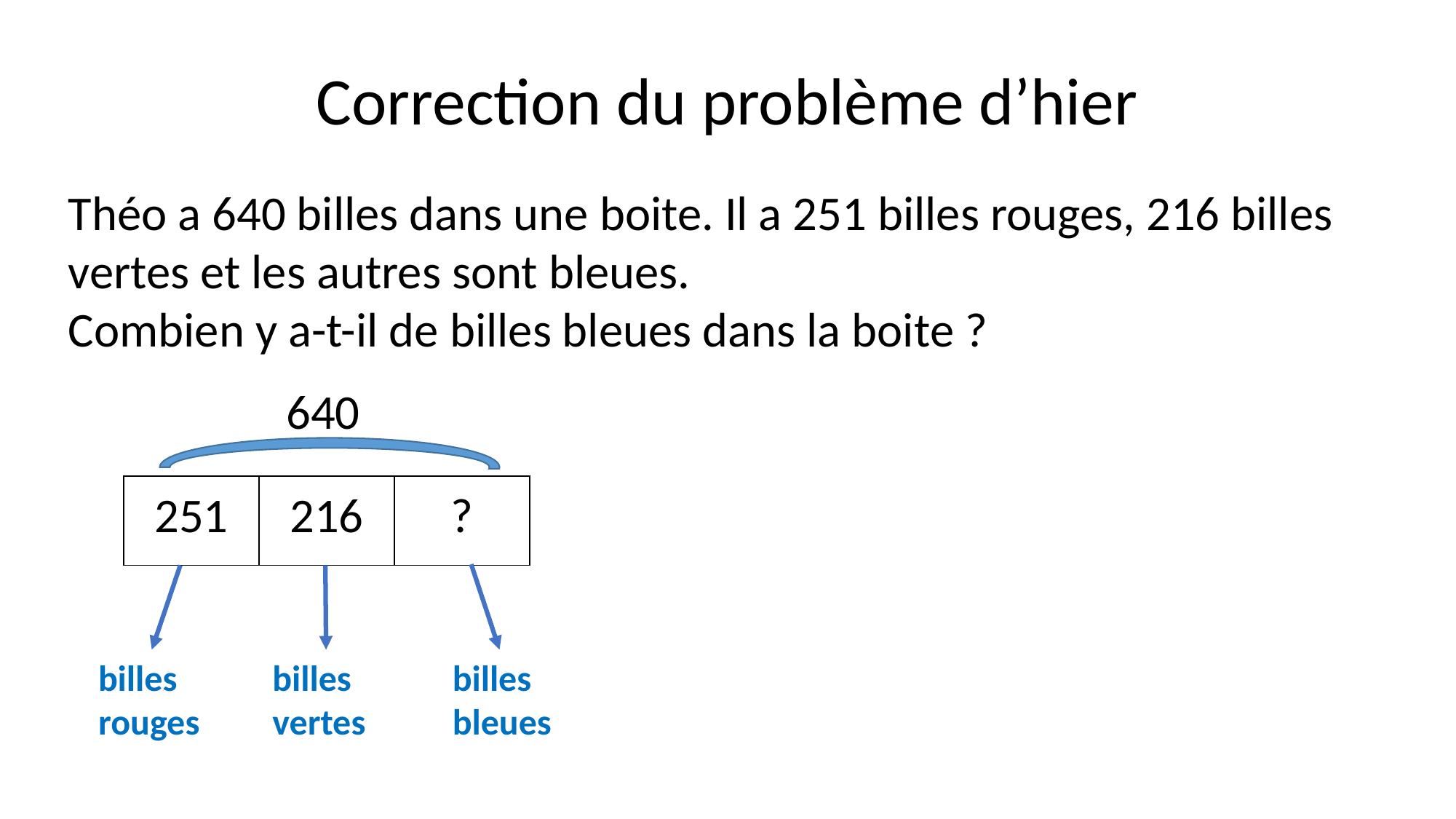

Correction du problème d’hier
Théo a 640 billes dans une boite. Il a 251 billes rouges, 216 billes vertes et les autres sont bleues.
Combien y a-t-il de billes bleues dans la boite ?
640

| 251 | 216 | ? |
| --- | --- | --- |
billes bleues
billes rouges
billes vertes